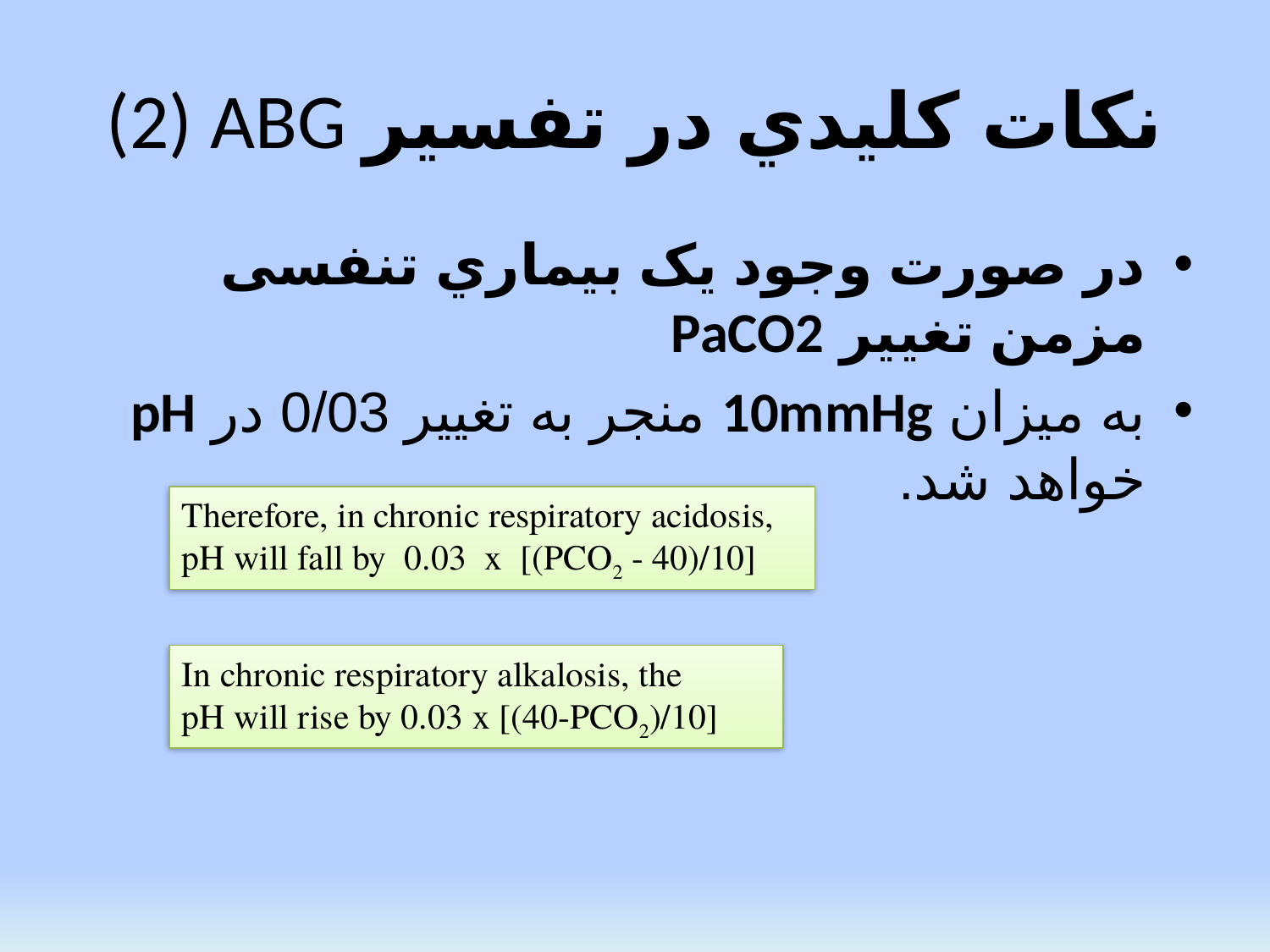

# (2) ABG نکات کلیدي در تفسیر
در صورت وجود یک بیماري تنفسی مزمن تغییر PaCO2
به میزان 10mmHg منجر به تغییر 0/03 در pH خواهد شد.

Therefore, in chronic respiratory acidosis, pH will fall by  0.03  x  [(PCO2 - 40)/10]
In chronic respiratory alkalosis, the
pH will rise by 0.03 x [(40-PCO2)/10]